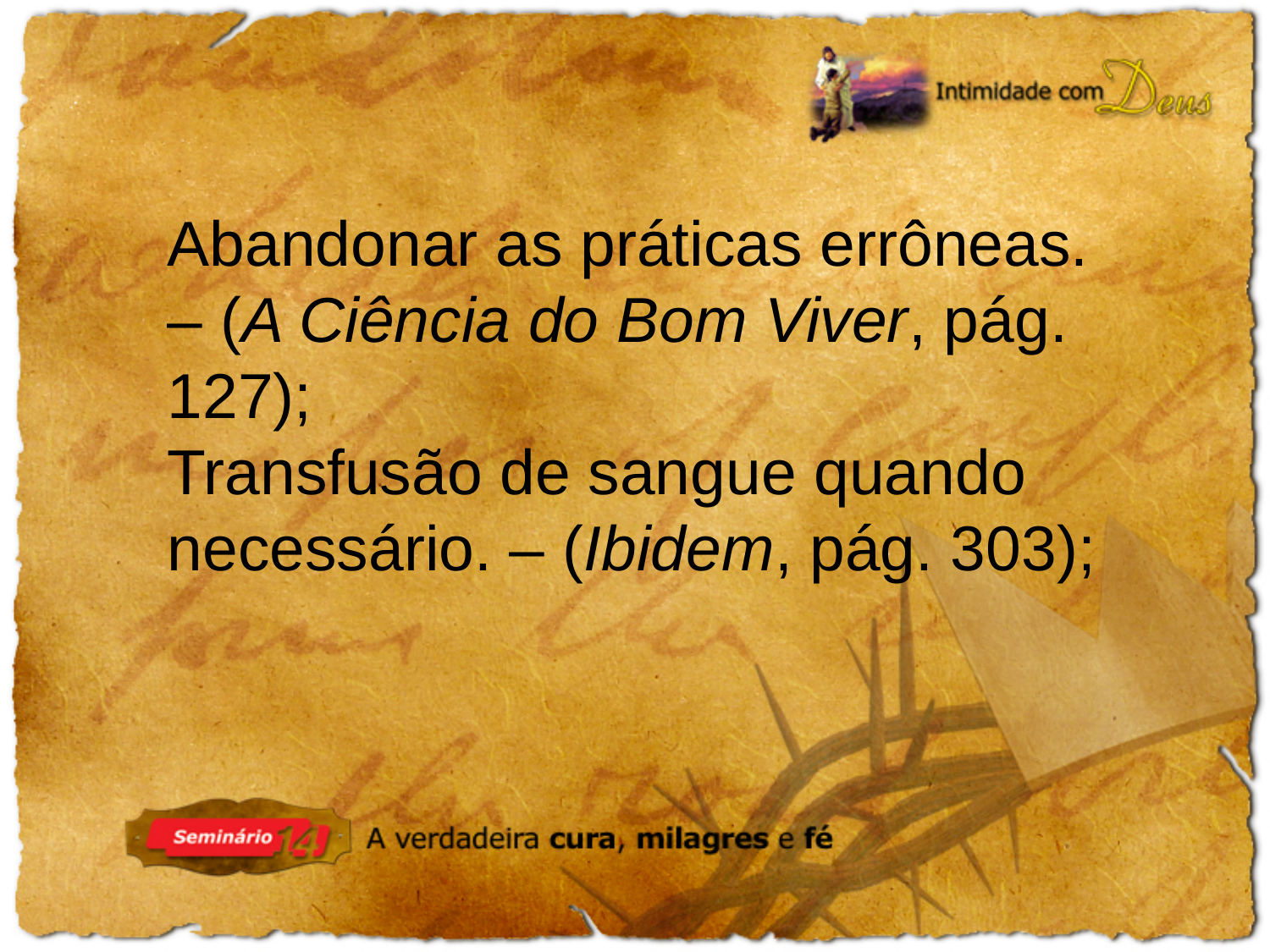

Abandonar as práticas errôneas. – (A Ciência do Bom Viver, pág. 127);
Transfusão de sangue quando necessário. – (Ibidem, pág. 303);